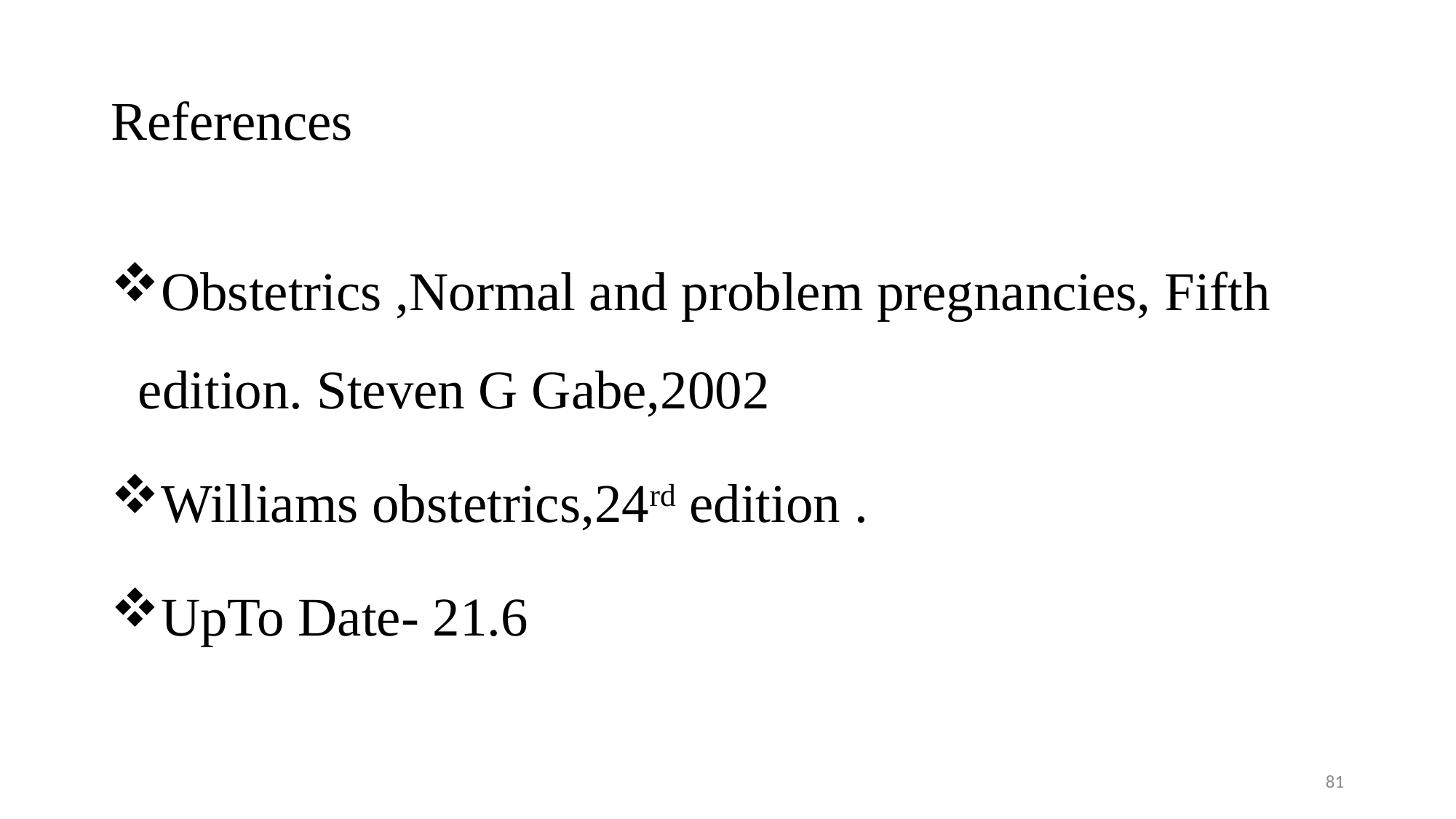

# References
Obstetrics ,Normal and problem pregnancies, Fifth edition. Steven G Gabe,2002
Williams obstetrics,24rd edition .
UpTo Date- 21.6

81